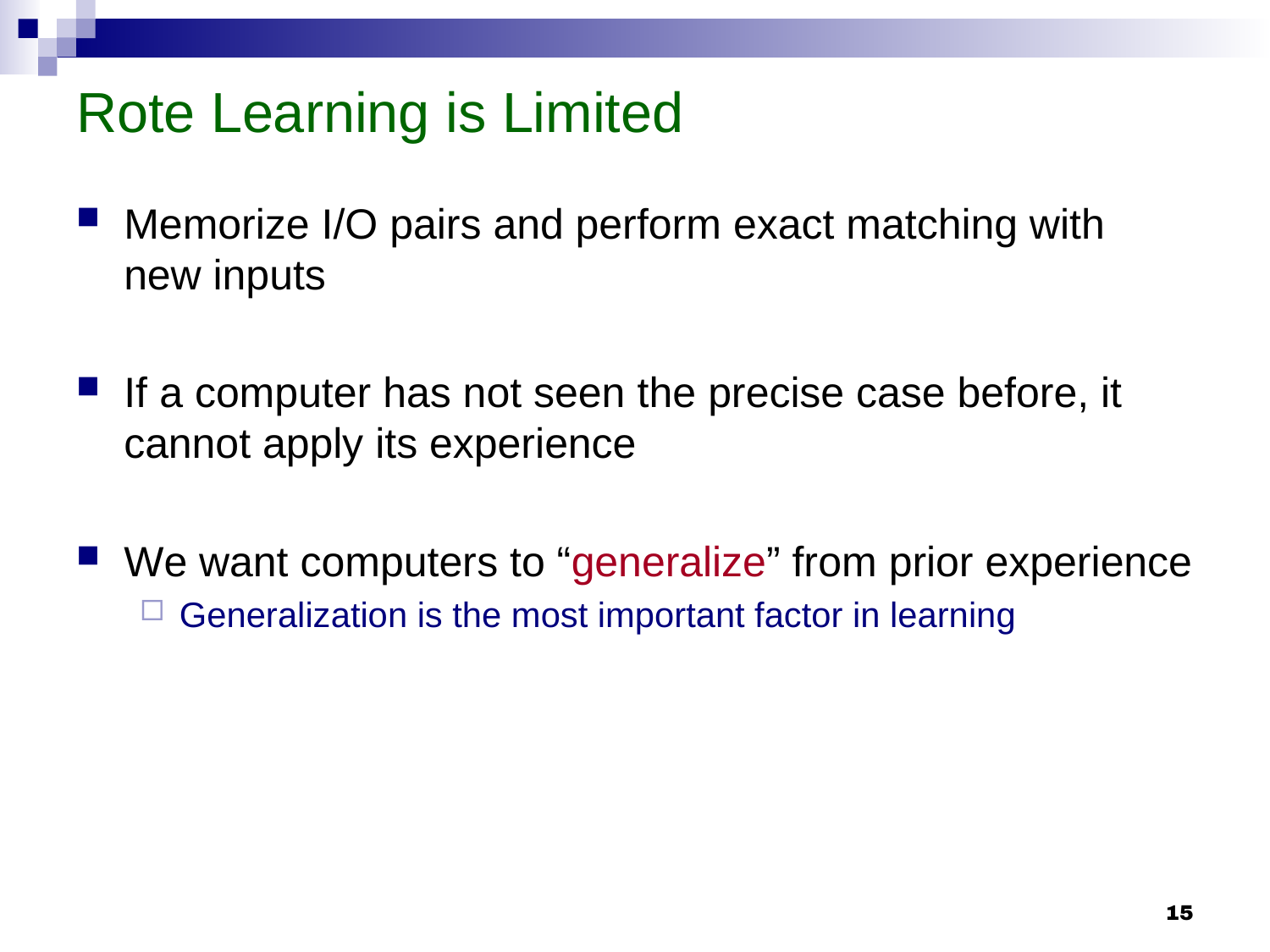

# Rote Learning is Limited
Memorize I/O pairs and perform exact matching with new inputs

If a computer has not seen the precise case before, it cannot apply its experience

We want computers to “generalize” from prior experience
Generalization is the most important factor in learning
15